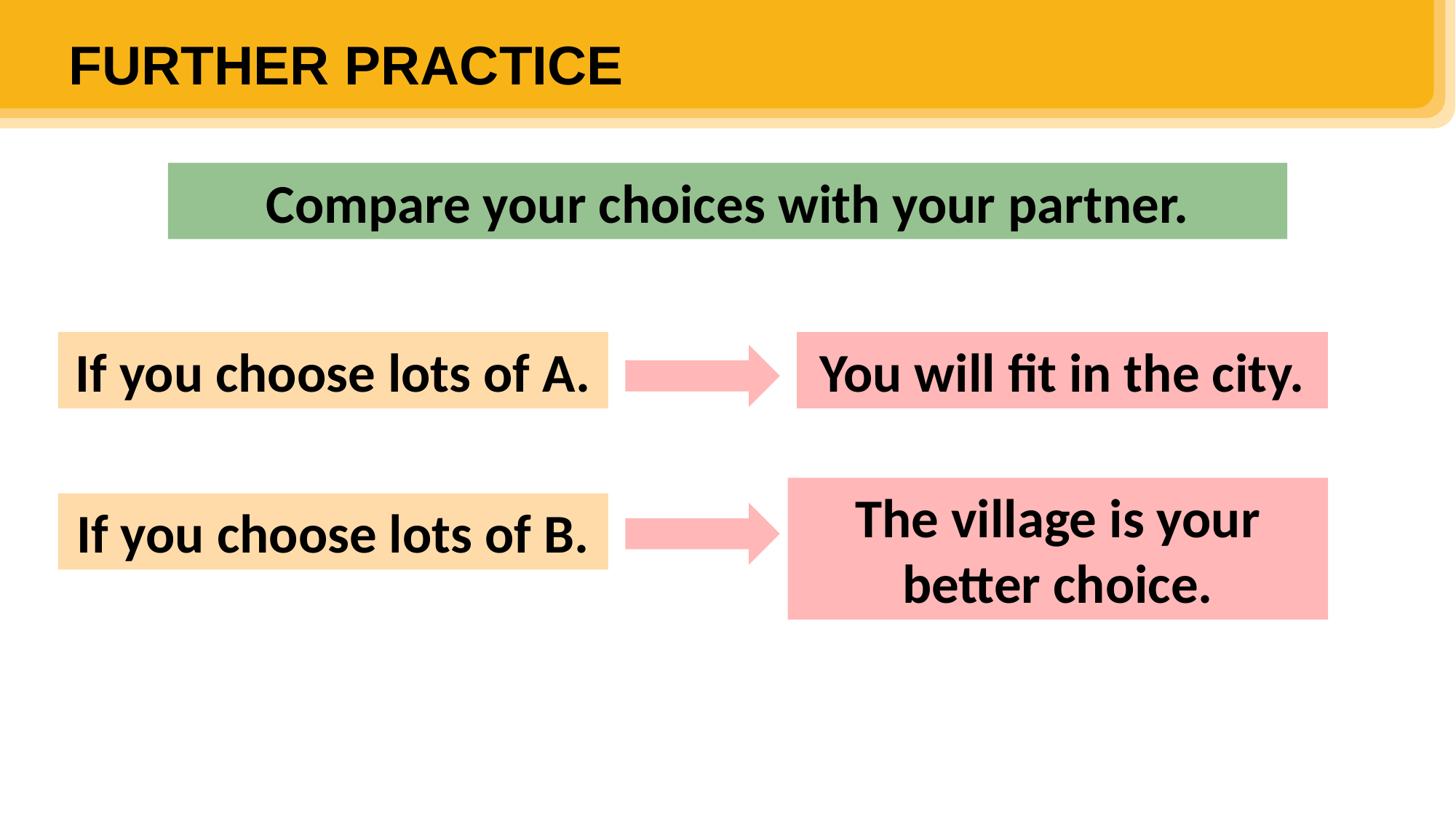

FURTHER PRACTICE
Compare your choices with your partner.
If you choose lots of A.
You will fit in the city.

The village is your better choice.
If you choose lots of B.